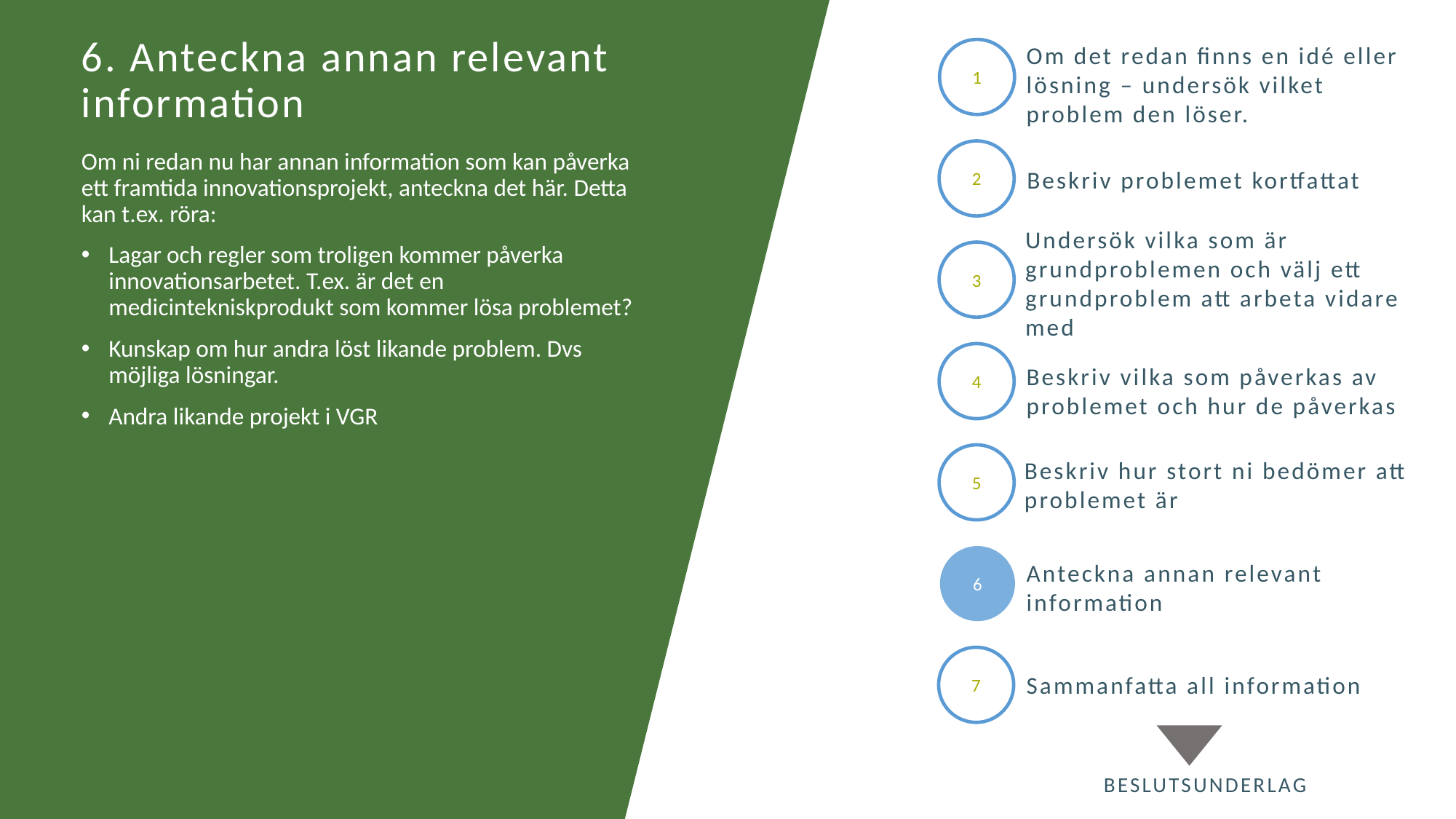

Om det redan finns en idé eller lösning – undersök vilket problem den löser.
1
6. Anteckna annan relevant information
2
Om ni redan nu har annan information som kan påverka ett framtida innovationsprojekt, anteckna det här. Detta kan t.ex. röra:
Lagar och regler som troligen kommer påverka innovationsarbetet. T.ex. är det en medicintekniskprodukt som kommer lösa problemet?
Kunskap om hur andra löst likande problem. Dvs möjliga lösningar.
Andra likande projekt i VGR

Beskriv problemet kortfattat
Undersök vilka som är grundproblemen och välj ett grundproblem att arbeta vidare med

3
4
Beskriv vilka som påverkas av problemet och hur de påverkas
5
Beskriv hur stort ni bedömer att problemet är
6
Anteckna annan relevant information
7
Sammanfatta all information
Se mer om
Intervjuer på
nästa sida

BESLUTSUNDERLAG